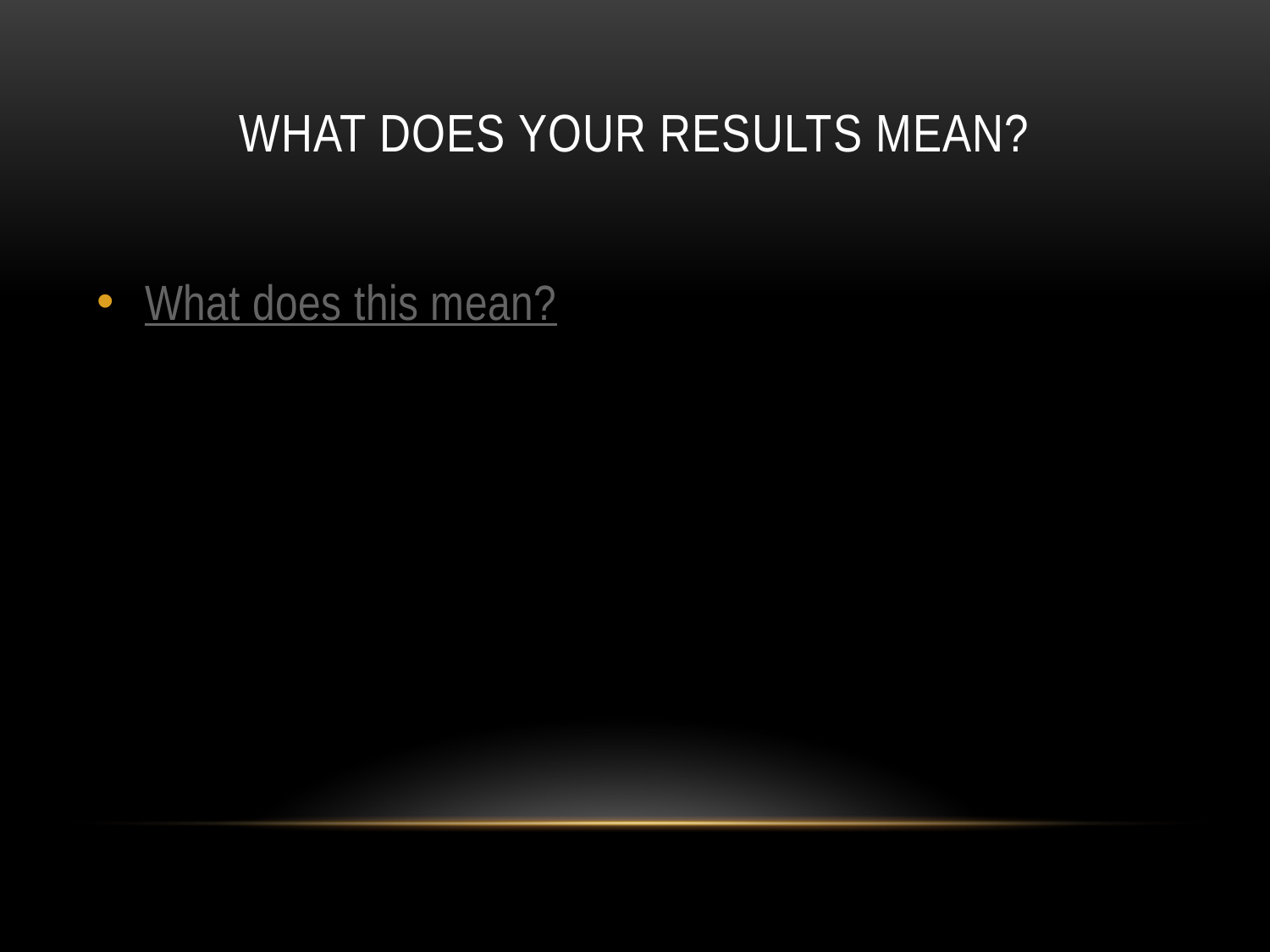

# What does your results mean?
What does this mean?